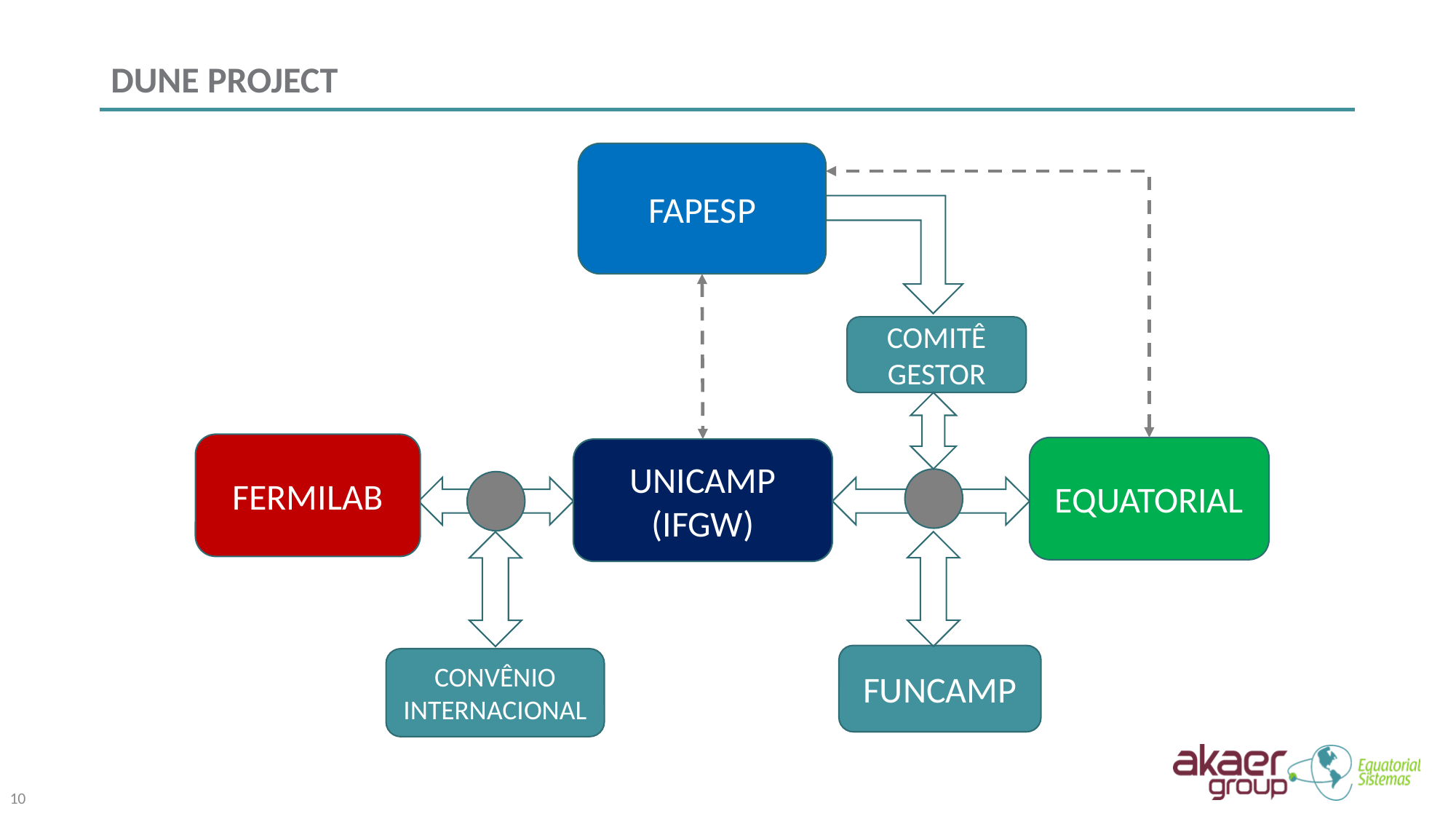

# DUNE PROJECT
FAPESP

COMITÊ GESTOR

FERMILAB
EQUATORIAL
UNICAMP (IFGW)

FUNCAMP
CONVÊNIO INTERNACIONAL